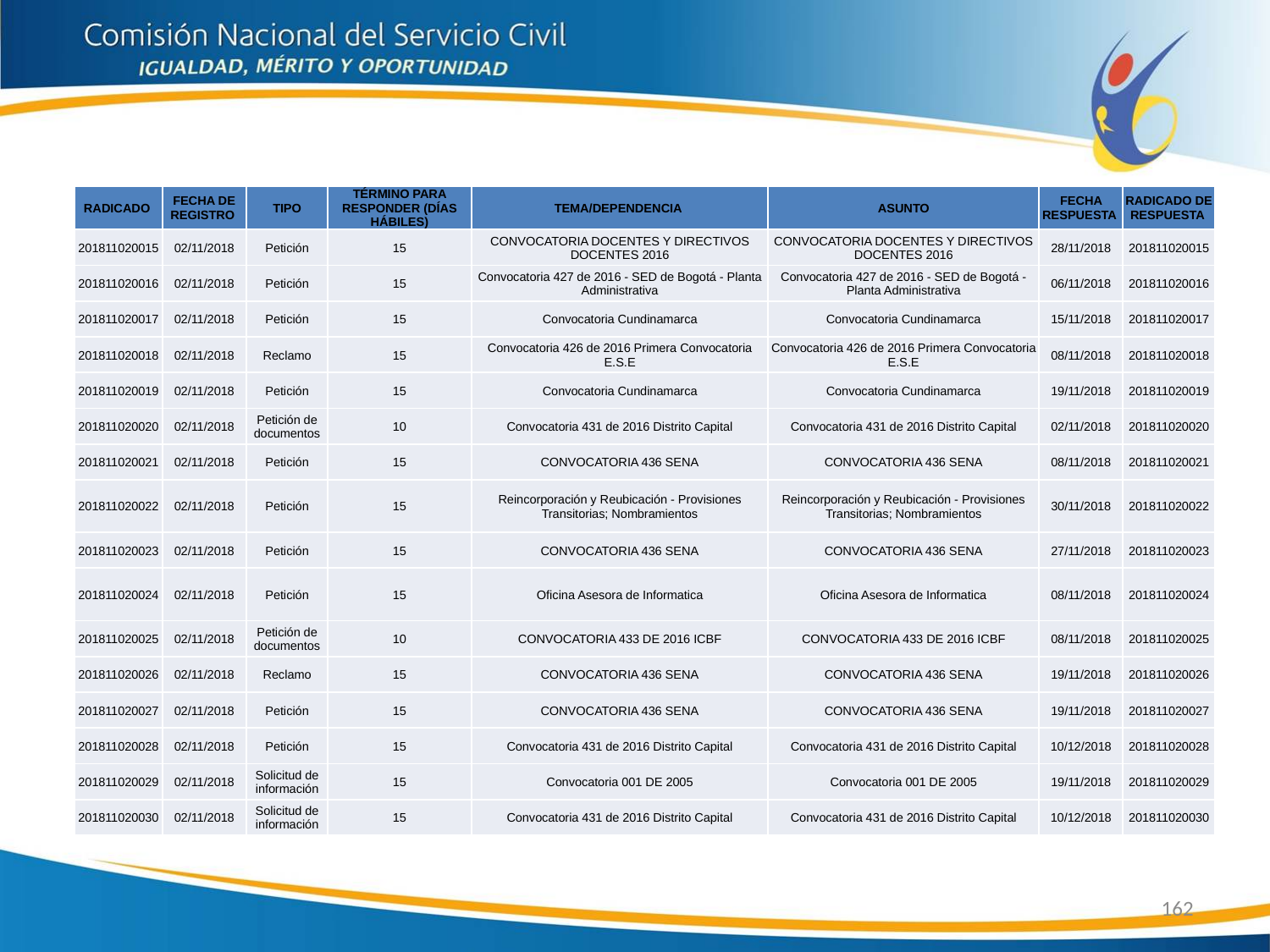

| RADICADO | FECHA DE REGISTRO | TIPO | TÉRMINO PARA RESPONDER (DÍAS HÁBILES) | TEMA/DEPENDENCIA | ASUNTO | FECHA RESPUESTA | RADICADO DE RESPUESTA |
| --- | --- | --- | --- | --- | --- | --- | --- |
| 201811020015 | 02/11/2018 | Petición | 15 | CONVOCATORIA DOCENTES Y DIRECTIVOS DOCENTES 2016 | CONVOCATORIA DOCENTES Y DIRECTIVOS DOCENTES 2016 | 28/11/2018 | 201811020015 |
| 201811020016 | 02/11/2018 | Petición | 15 | Convocatoria 427 de 2016 - SED de Bogotá - Planta Administrativa | Convocatoria 427 de 2016 - SED de Bogotá - Planta Administrativa | 06/11/2018 | 201811020016 |
| 201811020017 | 02/11/2018 | Petición | 15 | Convocatoria Cundinamarca | Convocatoria Cundinamarca | 15/11/2018 | 201811020017 |
| 201811020018 | 02/11/2018 | Reclamo | 15 | Convocatoria 426 de 2016 Primera Convocatoria E.S.E | Convocatoria 426 de 2016 Primera Convocatoria E.S.E | 08/11/2018 | 201811020018 |
| 201811020019 | 02/11/2018 | Petición | 15 | Convocatoria Cundinamarca | Convocatoria Cundinamarca | 19/11/2018 | 201811020019 |
| 201811020020 | 02/11/2018 | Petición de documentos | 10 | Convocatoria 431 de 2016 Distrito Capital | Convocatoria 431 de 2016 Distrito Capital | 02/11/2018 | 201811020020 |
| 201811020021 | 02/11/2018 | Petición | 15 | CONVOCATORIA 436 SENA | CONVOCATORIA 436 SENA | 08/11/2018 | 201811020021 |
| 201811020022 | 02/11/2018 | Petición | 15 | Reincorporación y Reubicación - Provisiones Transitorias; Nombramientos | Reincorporación y Reubicación - Provisiones Transitorias; Nombramientos | 30/11/2018 | 201811020022 |
| 201811020023 | 02/11/2018 | Petición | 15 | CONVOCATORIA 436 SENA | CONVOCATORIA 436 SENA | 27/11/2018 | 201811020023 |
| 201811020024 | 02/11/2018 | Petición | 15 | Oficina Asesora de Informatica | Oficina Asesora de Informatica | 08/11/2018 | 201811020024 |
| 201811020025 | 02/11/2018 | Petición de documentos | 10 | CONVOCATORIA 433 DE 2016 ICBF | CONVOCATORIA 433 DE 2016 ICBF | 08/11/2018 | 201811020025 |
| 201811020026 | 02/11/2018 | Reclamo | 15 | CONVOCATORIA 436 SENA | CONVOCATORIA 436 SENA | 19/11/2018 | 201811020026 |
| 201811020027 | 02/11/2018 | Petición | 15 | CONVOCATORIA 436 SENA | CONVOCATORIA 436 SENA | 19/11/2018 | 201811020027 |
| 201811020028 | 02/11/2018 | Petición | 15 | Convocatoria 431 de 2016 Distrito Capital | Convocatoria 431 de 2016 Distrito Capital | 10/12/2018 | 201811020028 |
| 201811020029 | 02/11/2018 | Solicitud de información | 15 | Convocatoria 001 DE 2005 | Convocatoria 001 DE 2005 | 19/11/2018 | 201811020029 |
| 201811020030 | 02/11/2018 | Solicitud de información | 15 | Convocatoria 431 de 2016 Distrito Capital | Convocatoria 431 de 2016 Distrito Capital | 10/12/2018 | 201811020030 |
162